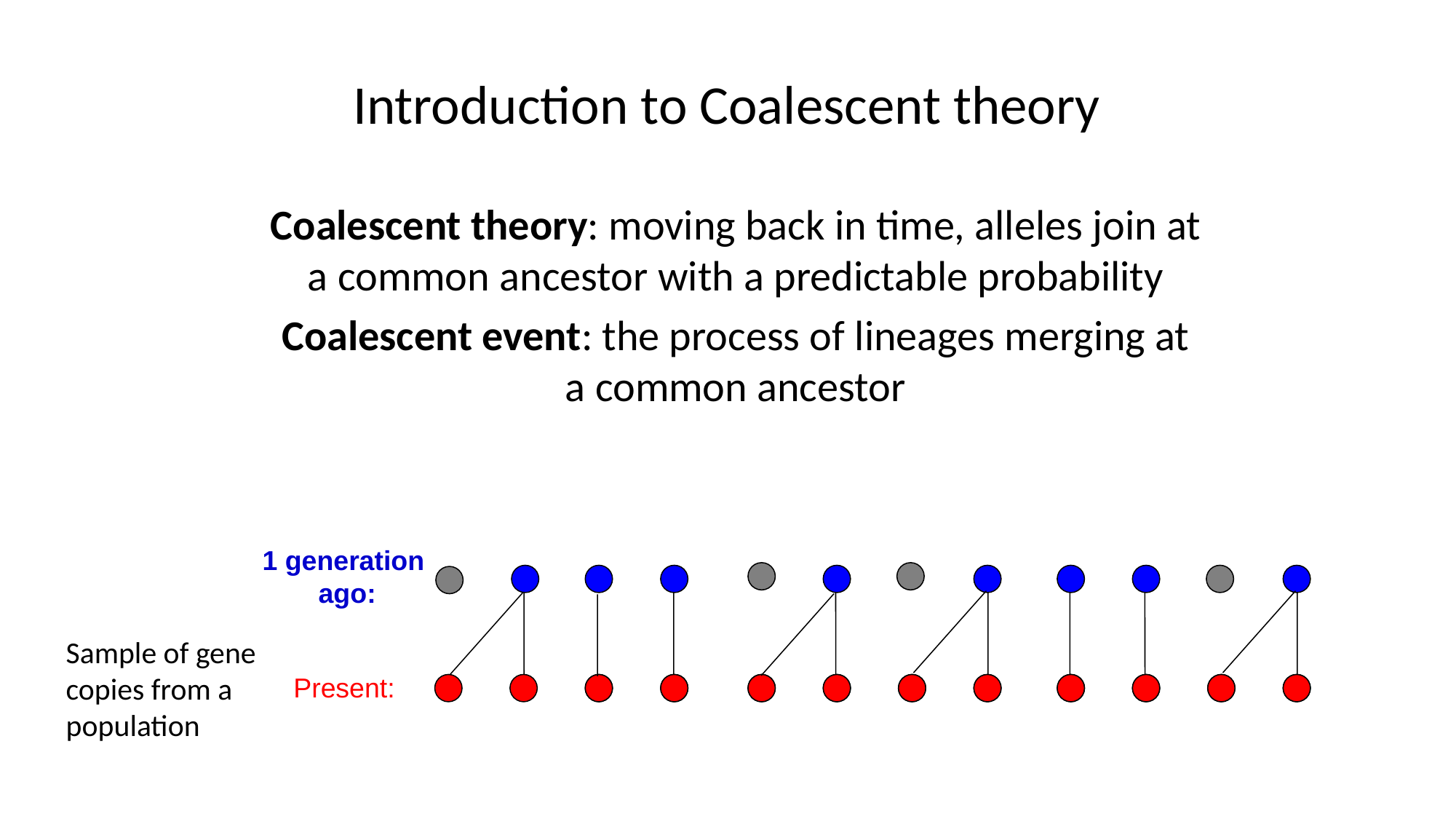

Introduction to Coalescent theory
Coalescent theory: moving back in time, alleles join at a common ancestor with a predictable probability
Coalescent event: the process of lineages merging at a common ancestor

1 generation
ago:

Sample of gene copies from a population
Present: